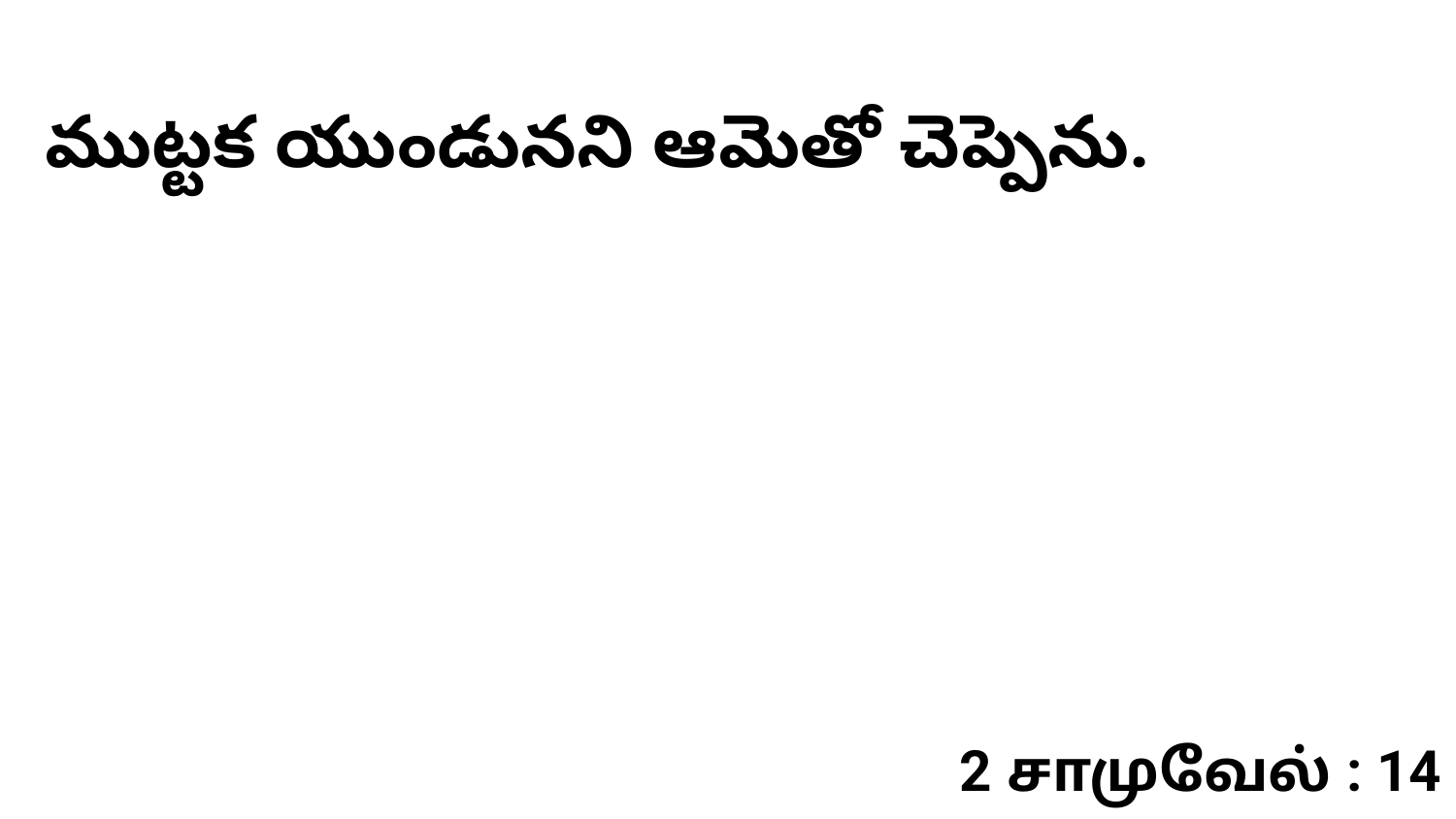

ముట్టక యుండునని ఆమెతో చెప్పెను.
2 சாமுவேல் : 14